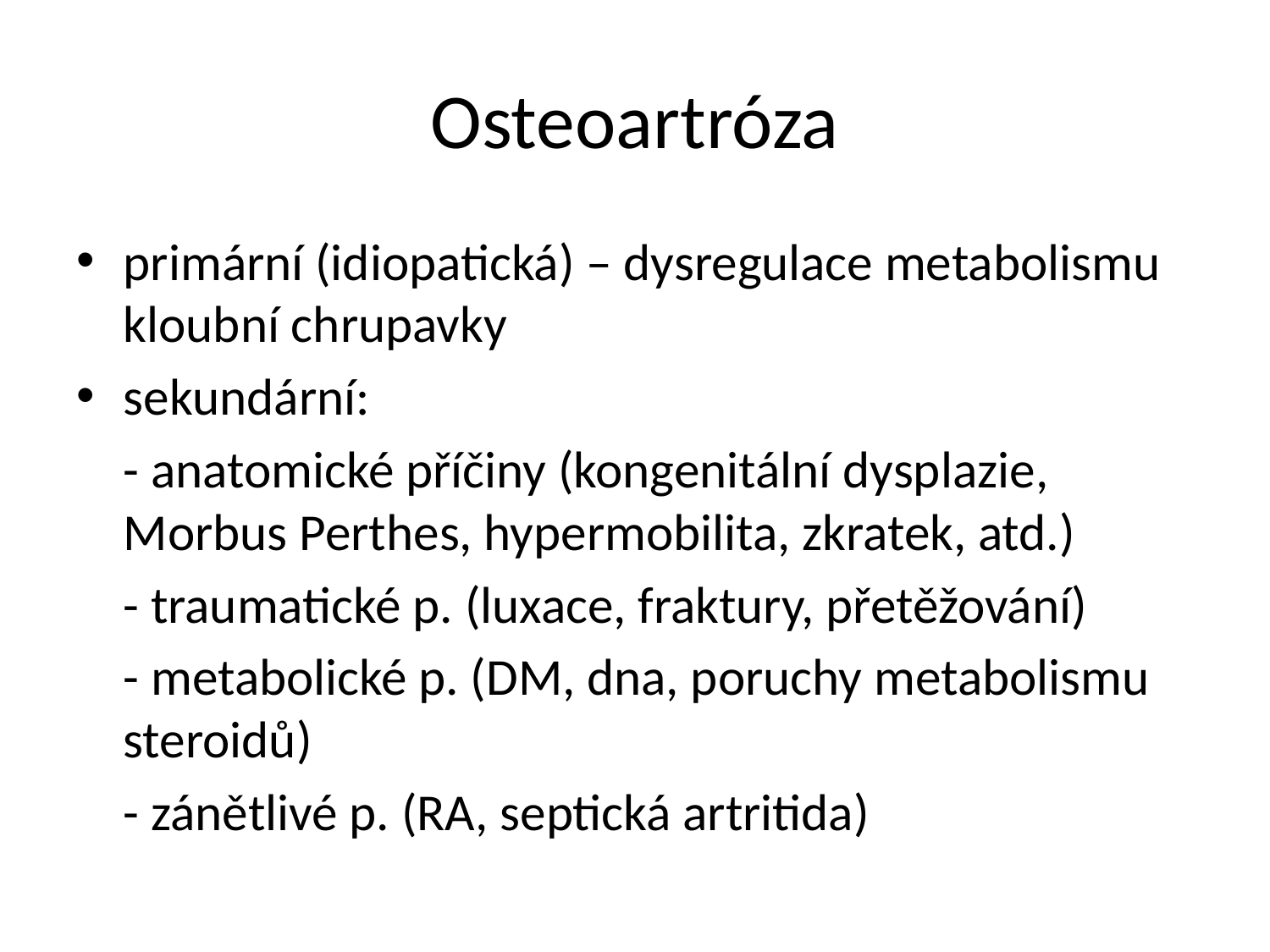

# Osteoartróza
primární (idiopatická) – dysregulace metabolismu kloubní chrupavky
sekundární:
	- anatomické příčiny (kongenitální dysplazie, Morbus Perthes, hypermobilita, zkratek, atd.)
	- traumatické p. (luxace, fraktury, přetěžování)
	- metabolické p. (DM, dna, poruchy metabolismu steroidů)
	- zánětlivé p. (RA, septická artritida)